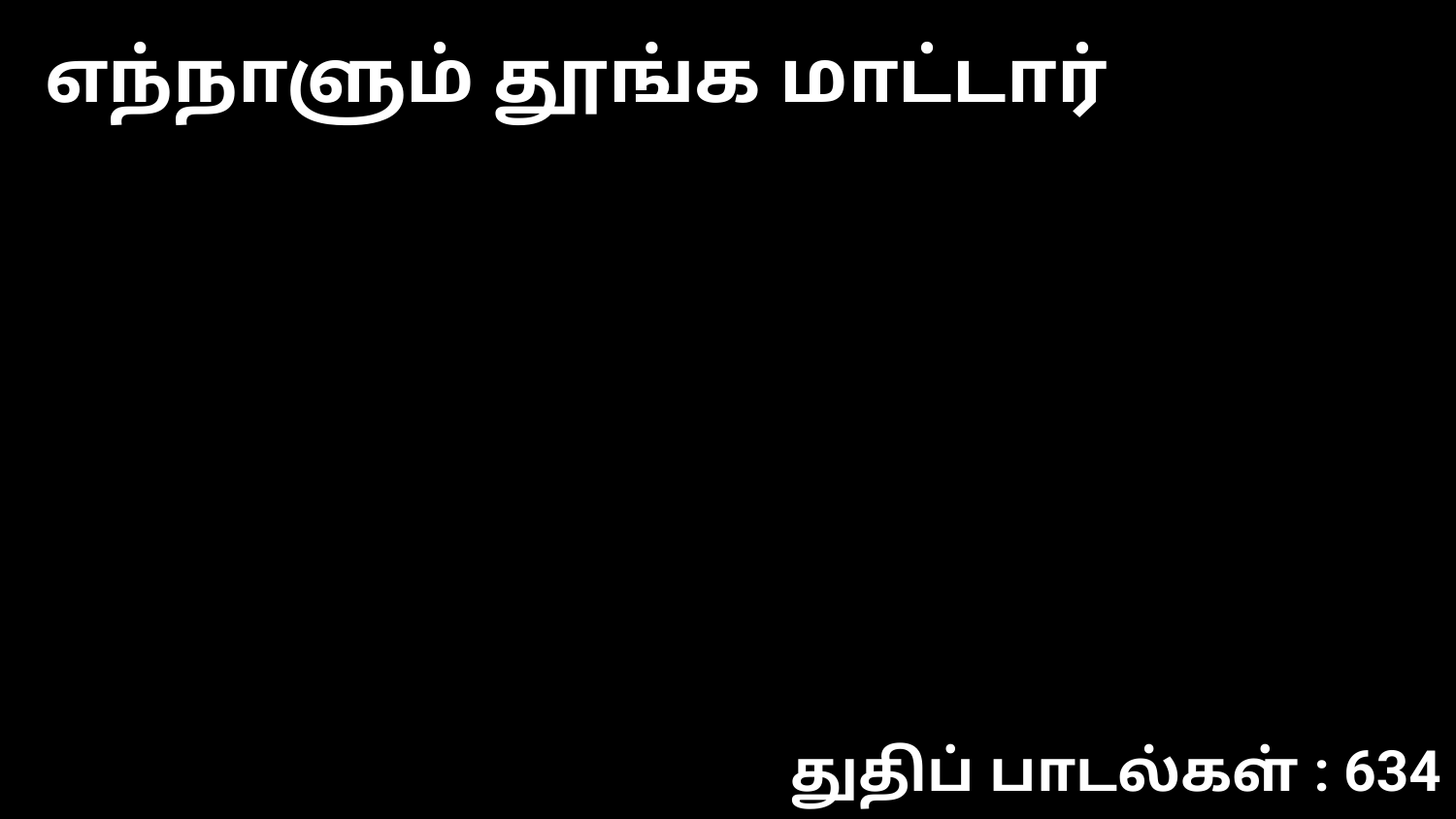

எந்நாளும் தூங்க மாட்டார்
துதிப் பாடல்கள் : 634